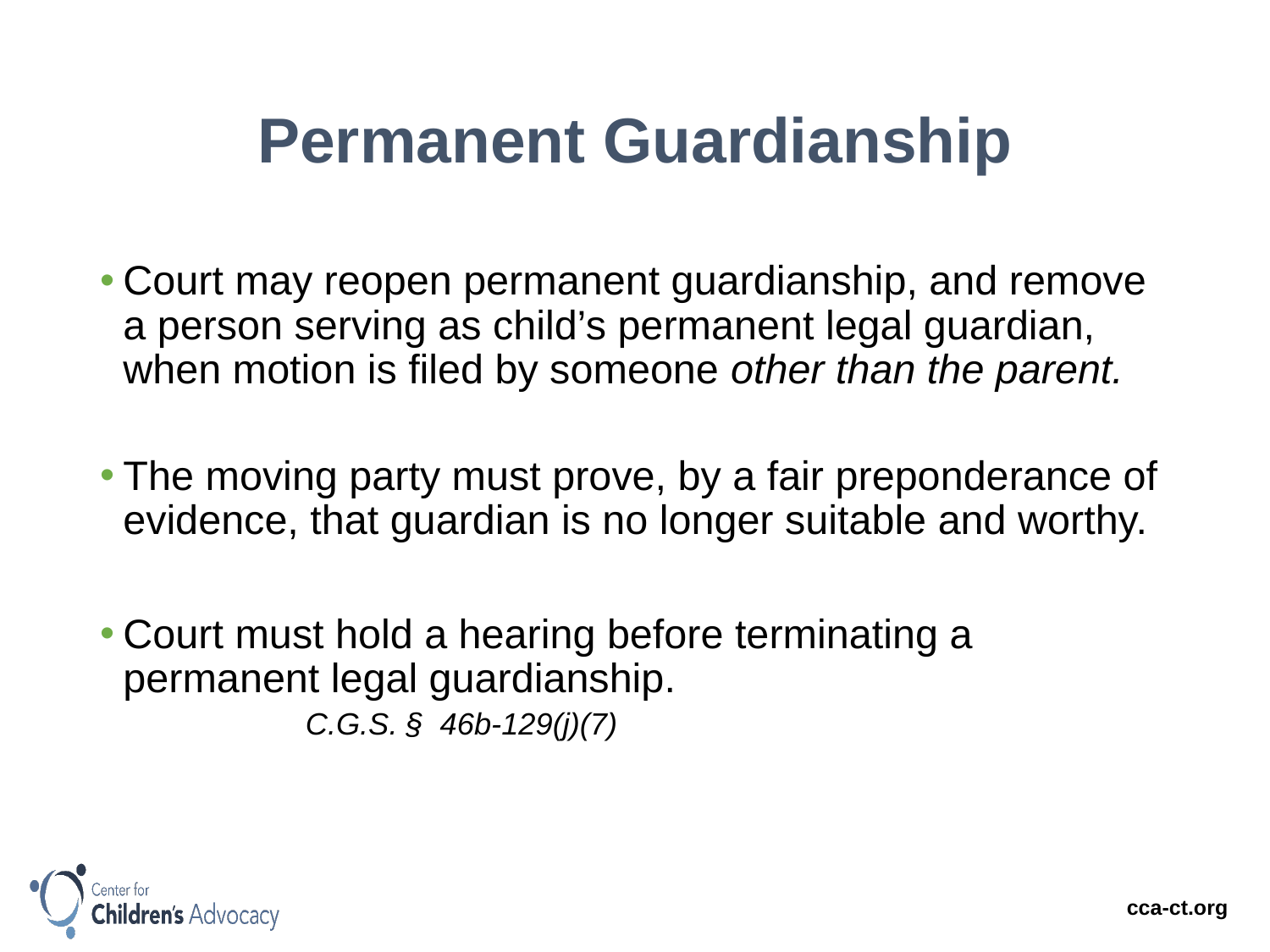

# Permanent Guardianship
Court may reopen permanent guardianship, and remove a person serving as child’s permanent legal guardian, when motion is filed by someone other than the parent.
The moving party must prove, by a fair preponderance of evidence, that guardian is no longer suitable and worthy.

Court must hold a hearing before terminating a permanent legal guardianship.
						                 C.G.S. §  46b-129(j)(7)